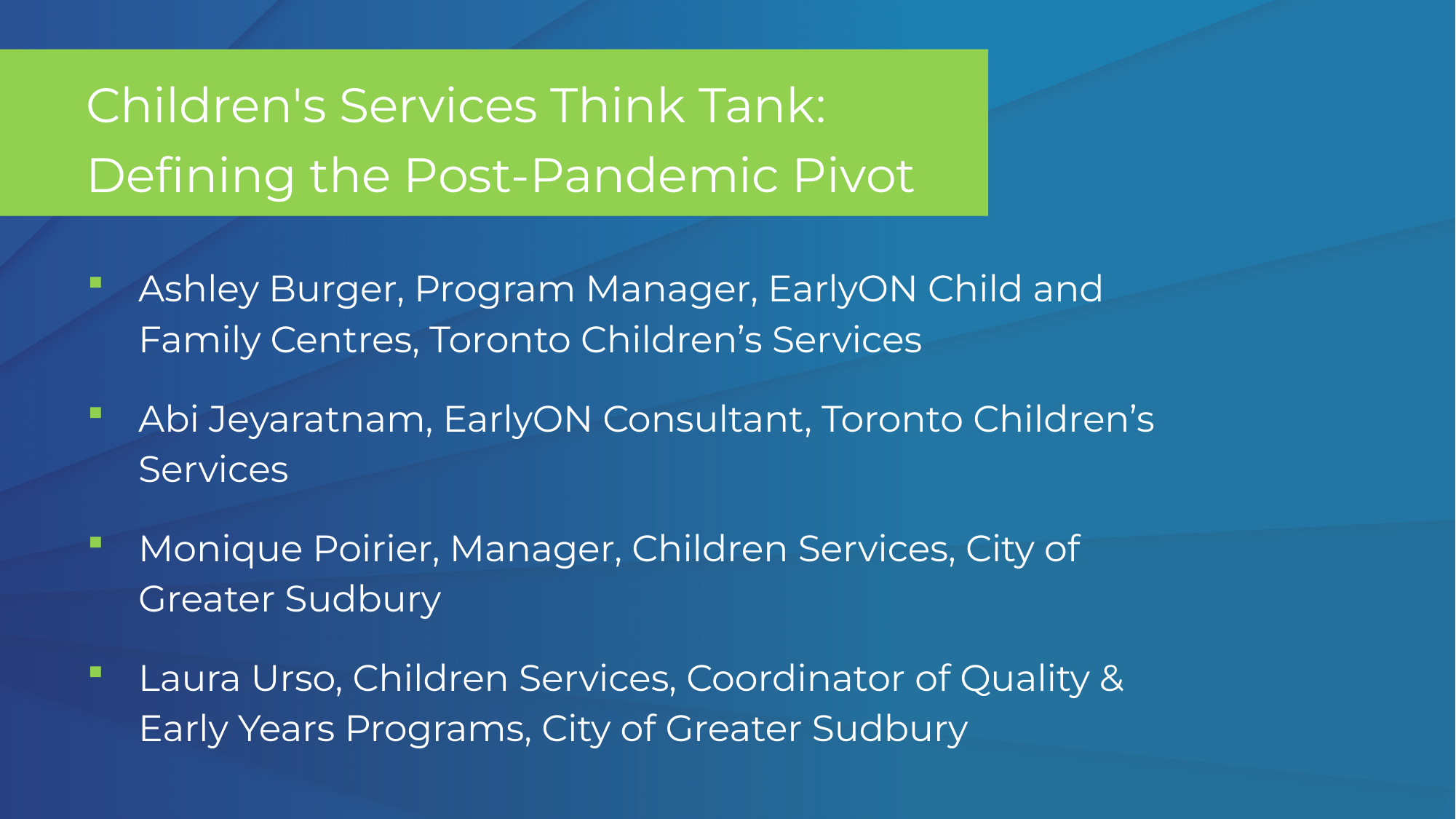

Children's Services Think Tank:
Defining the Post-Pandemic Pivot
Ashley Burger, Program Manager, EarlyON Child and Family Centres, Toronto Children’s Services
Abi Jeyaratnam, EarlyON Consultant, Toronto Children’s Services
Monique Poirier, Manager, Children Services, City of Greater Sudbury
Laura Urso, Children Services, Coordinator of Quality & Early Years Programs, City of Greater Sudbury